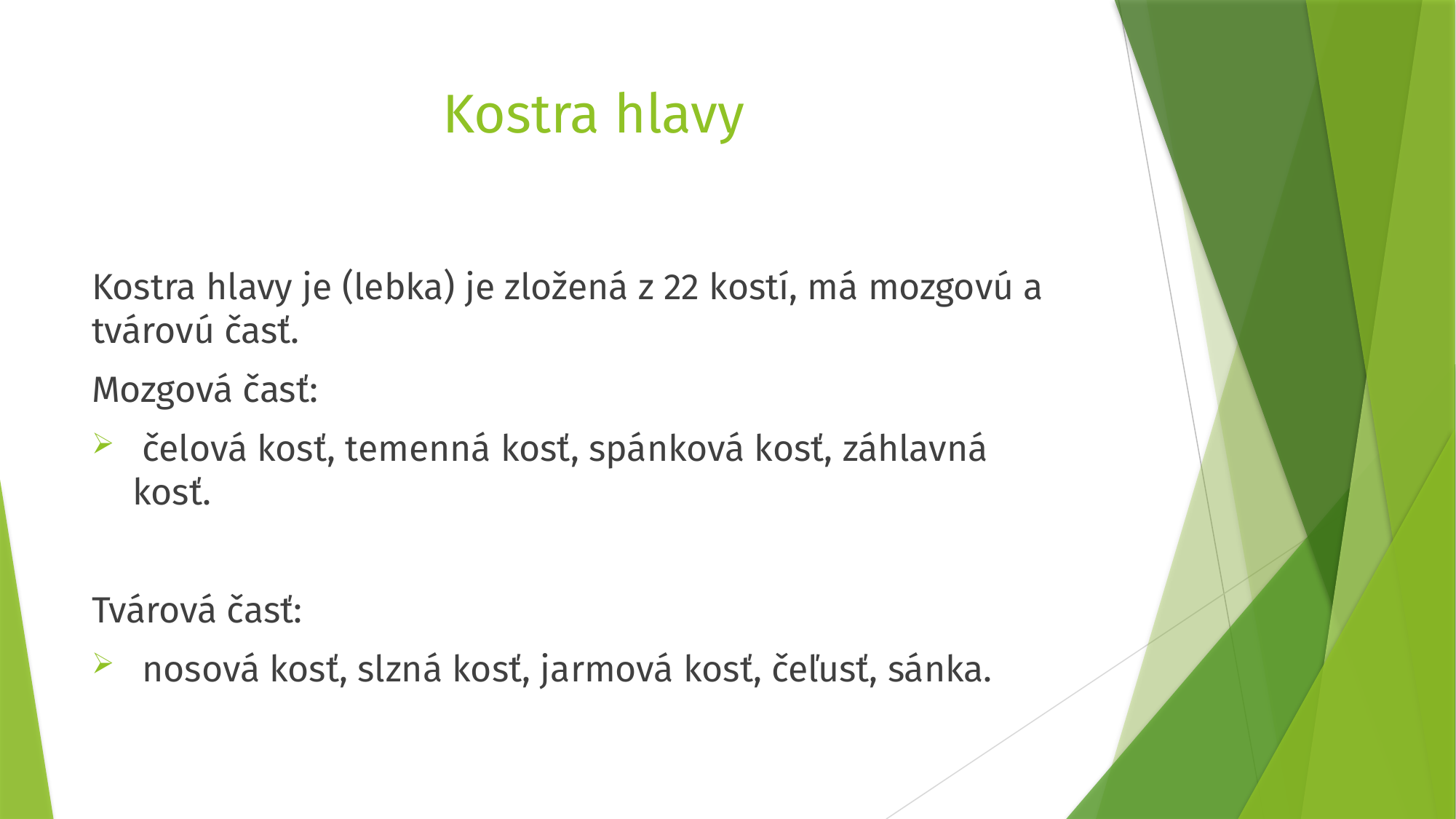

# Kostra hlavy
Kostra hlavy je (lebka) je zložená z 22 kostí, má mozgovú a tvárovú časť.
Mozgová časť:
 čelová kosť, temenná kosť, spánková kosť, záhlavná    kosť.

Tvárová časť:
 nosová kosť, slzná kosť, jarmová kosť, čeľusť, sánka.